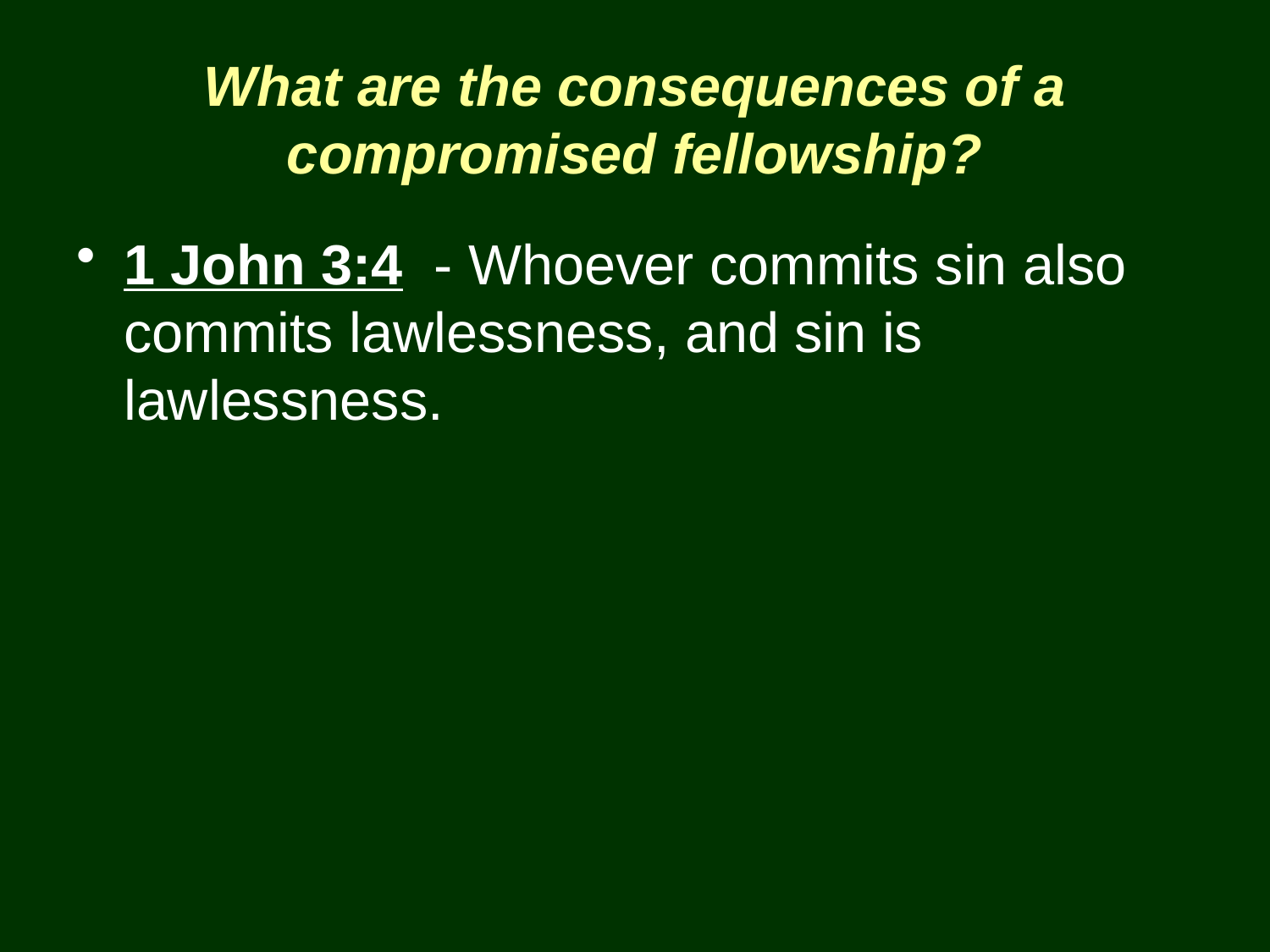

# What are the consequences of a compromised fellowship?
1 John 3:4  - Whoever commits sin also commits lawlessness, and sin is lawlessness.